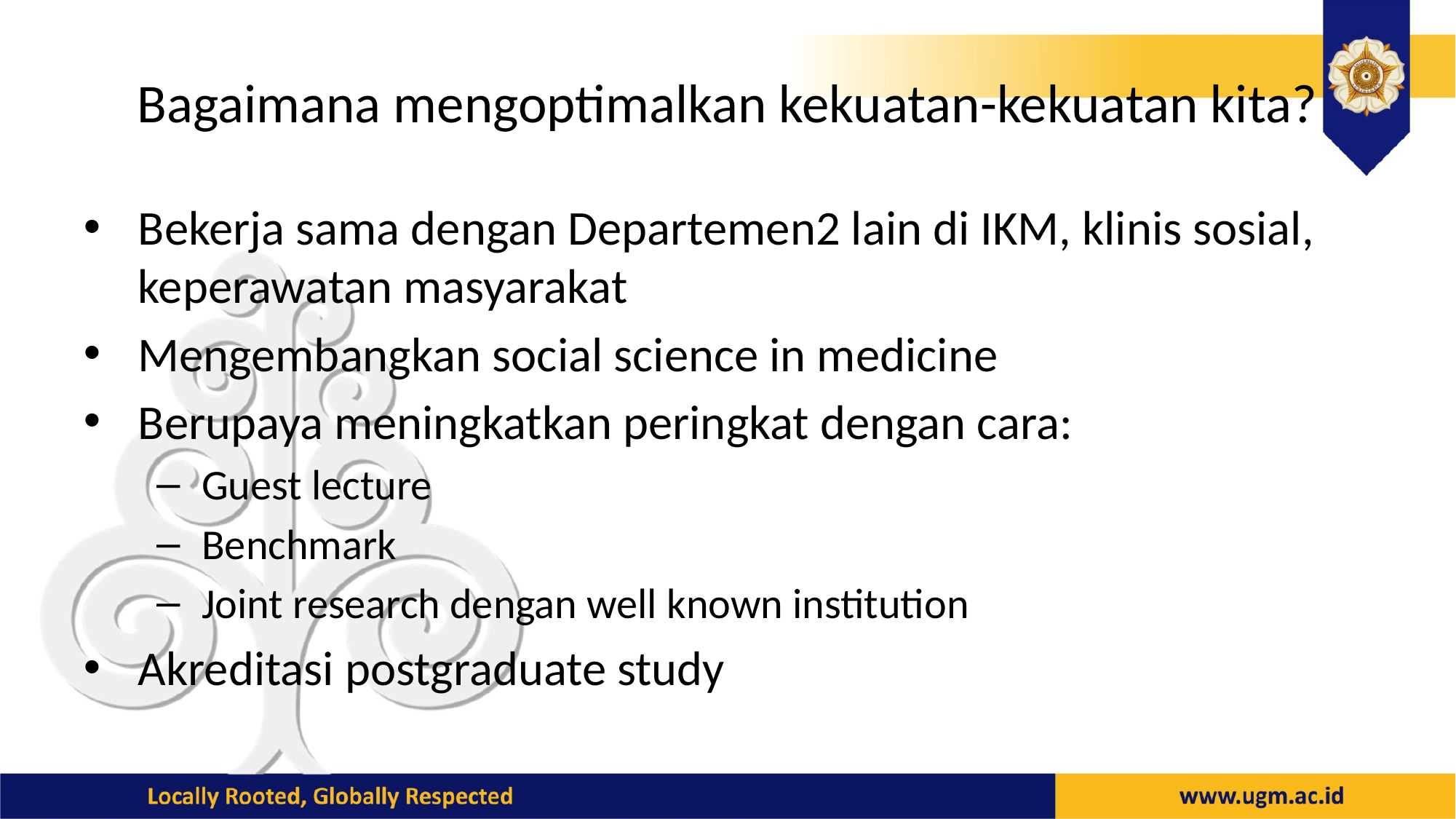

# Bagaimana mengoptimalkan kekuatan-kekuatan kita?
Bekerja sama dengan Departemen2 lain di IKM, klinis sosial, keperawatan masyarakat
Mengembangkan social science in medicine
Berupaya meningkatkan peringkat dengan cara:
Guest lecture
Benchmark
Joint research dengan well known institution
Akreditasi postgraduate study